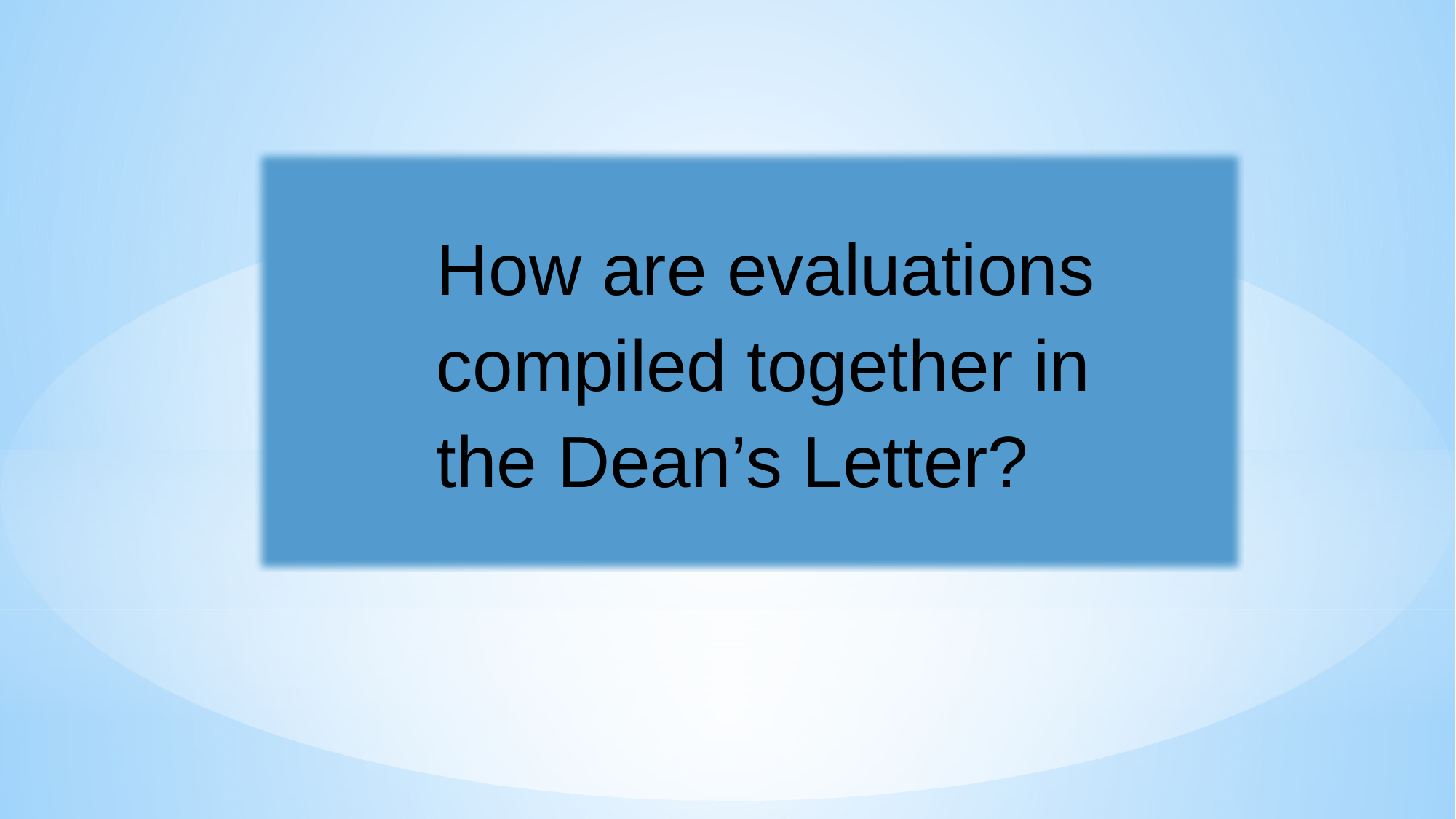

How are evaluations compiled together in the Dean’s Letter?